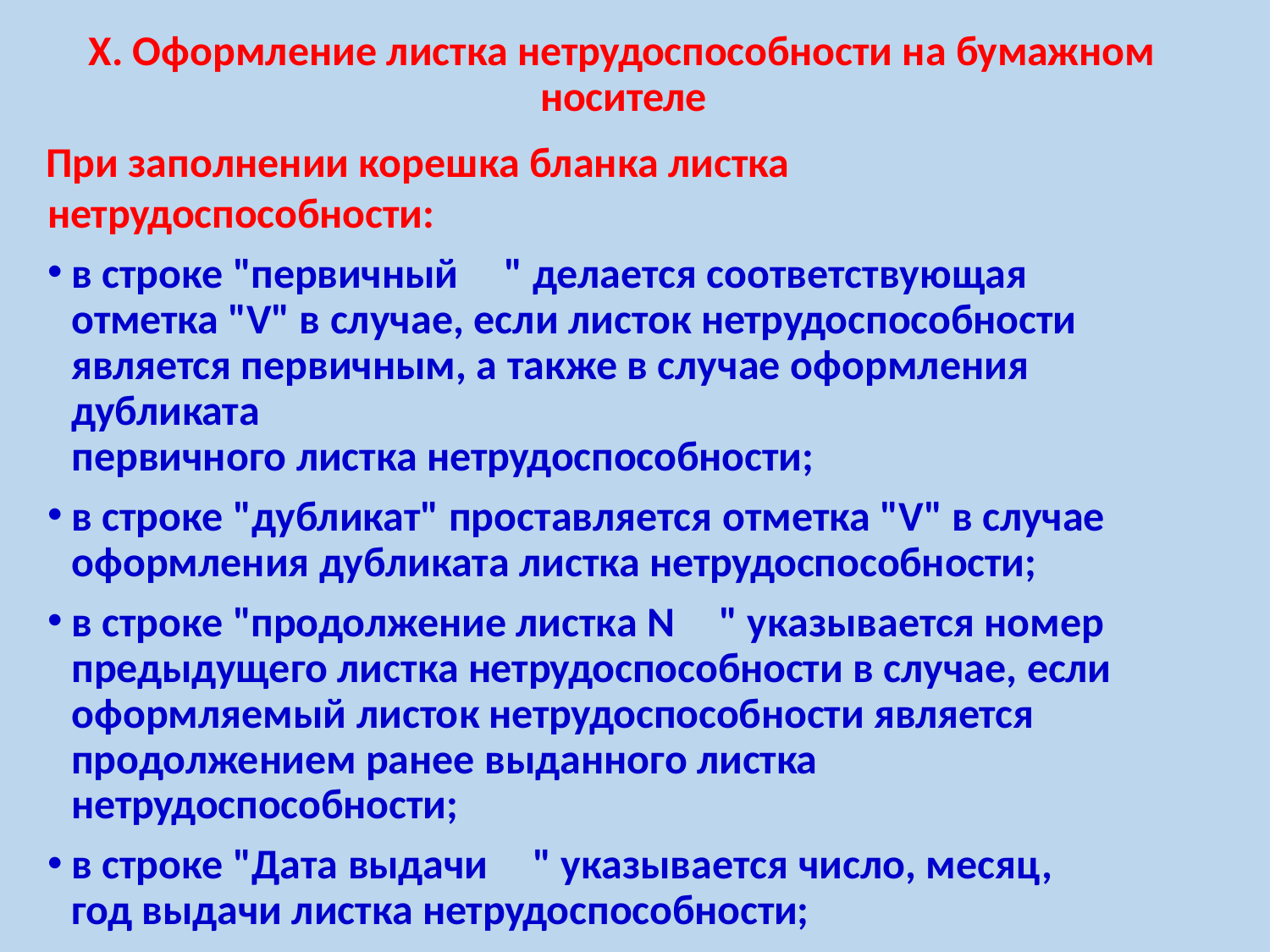

X. Оформление листка нетрудоспособности на бумажном носителе
При заполнении корешка бланка листка нетрудоспособности:
в строке "первичный	" делается соответствующая отметка "V" в случае, если листок нетрудоспособности является первичным, а также в случае оформления дубликата
первичного листка нетрудоспособности;
в строке "дубликат" проставляется отметка "V" в случае оформления дубликата листка нетрудоспособности;
в строке "продолжение листка N	" указывается номер предыдущего листка нетрудоспособности в случае, если оформляемый листок нетрудоспособности является продолжением ранее выданного листка
нетрудоспособности;
в строке "Дата выдачи	" указывается число, месяц, год выдачи листка нетрудоспособности;